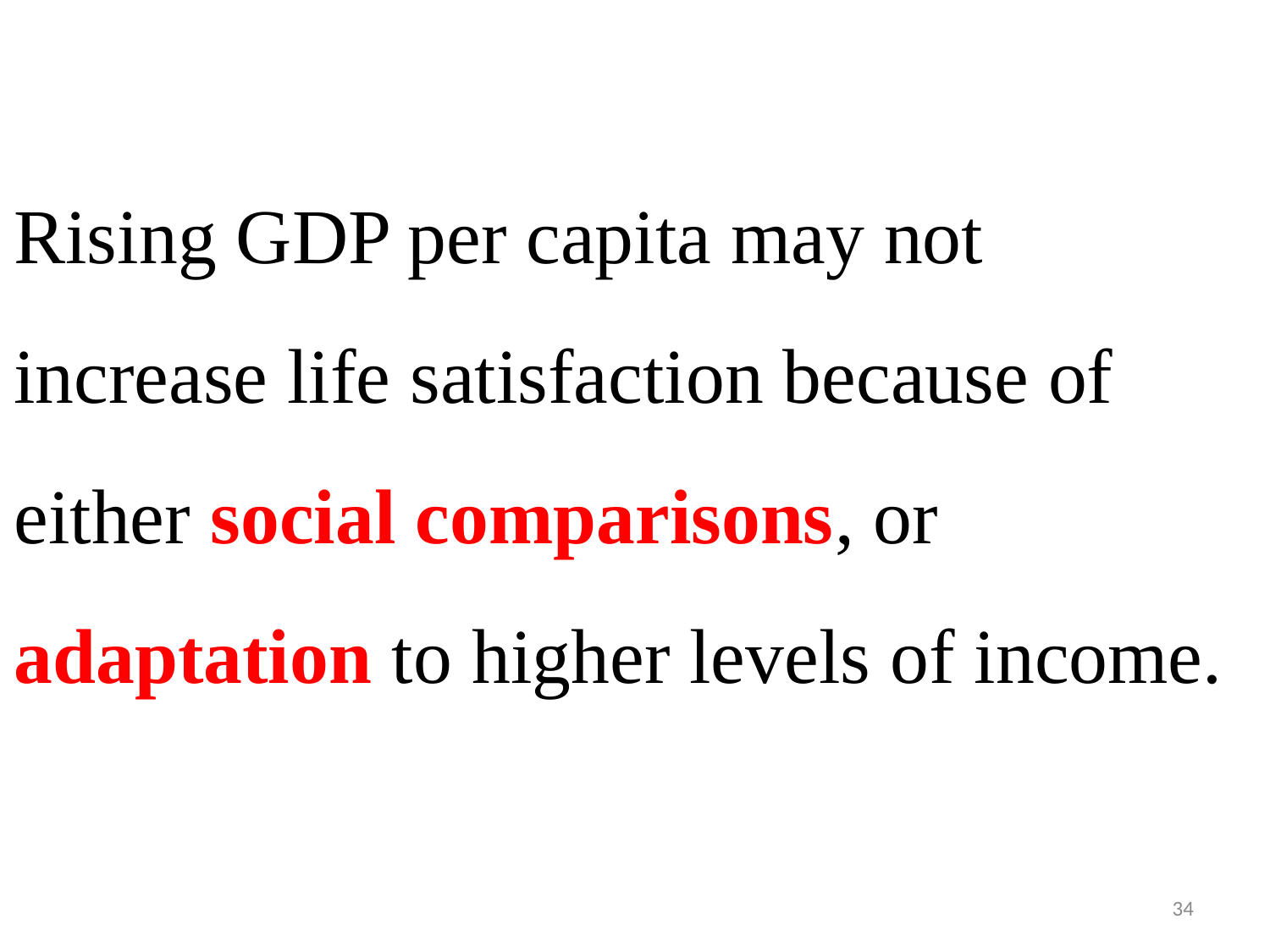

Rising GDP per capita may not increase life satisfaction because of either social comparisons, or adaptation to higher levels of income.
34